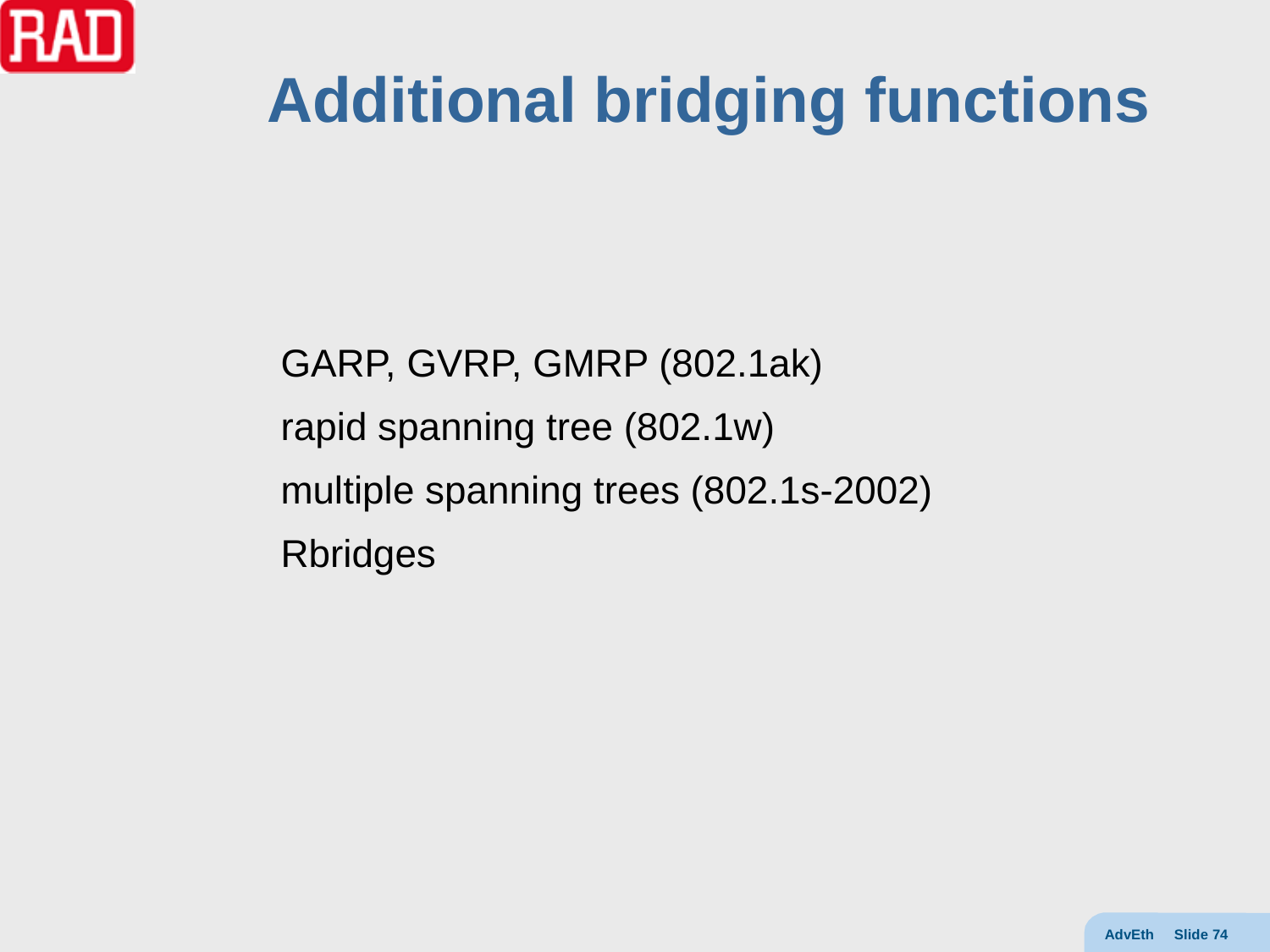

# Additional bridging functions
GARP, GVRP, GMRP (802.1ak)
rapid spanning tree (802.1w)
multiple spanning trees (802.1s-2002)
Rbridges
AdvEth     Slide 74